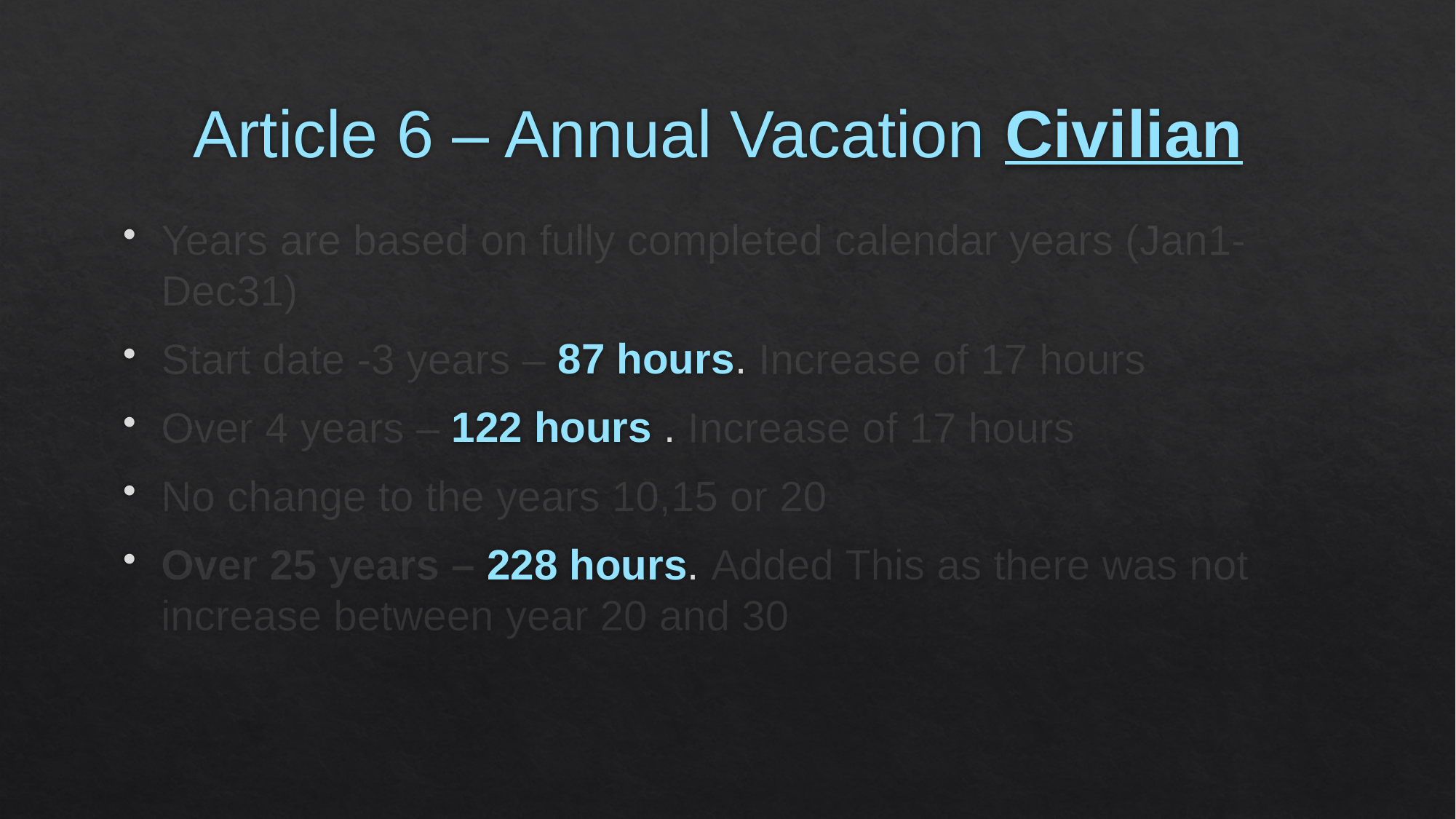

# Article 6 – Annual Vacation Civilian
Years are based on fully completed calendar years (Jan1-Dec31)
Start date -3 years – 87 hours. Increase of 17 hours
Over 4 years – 122 hours . Increase of 17 hours
No change to the years 10,15 or 20
Over 25 years – 228 hours. Added This as there was not increase between year 20 and 30